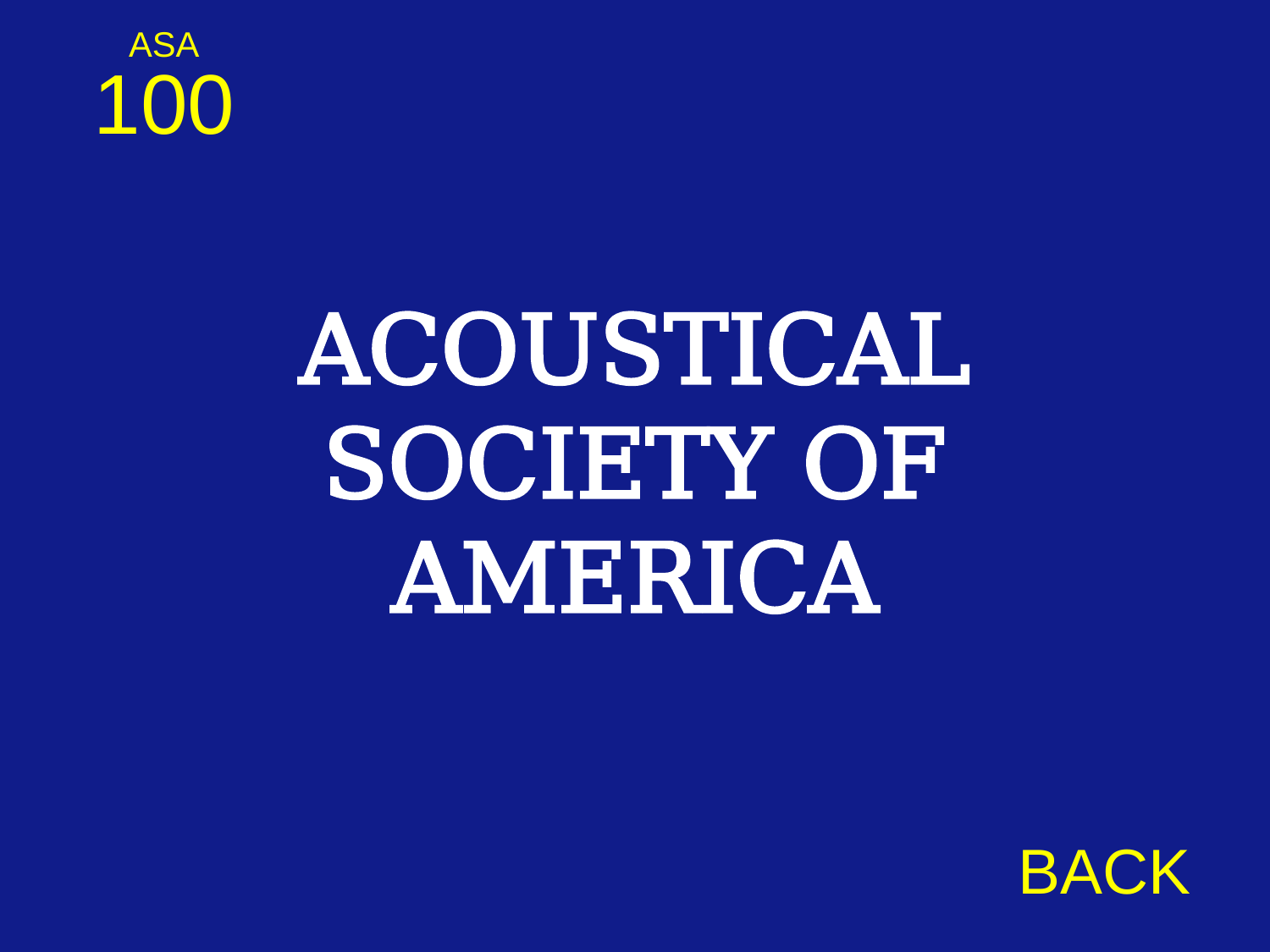

ASA
100
ACOUSTICAL SOCIETY OF AMERICA

BACK